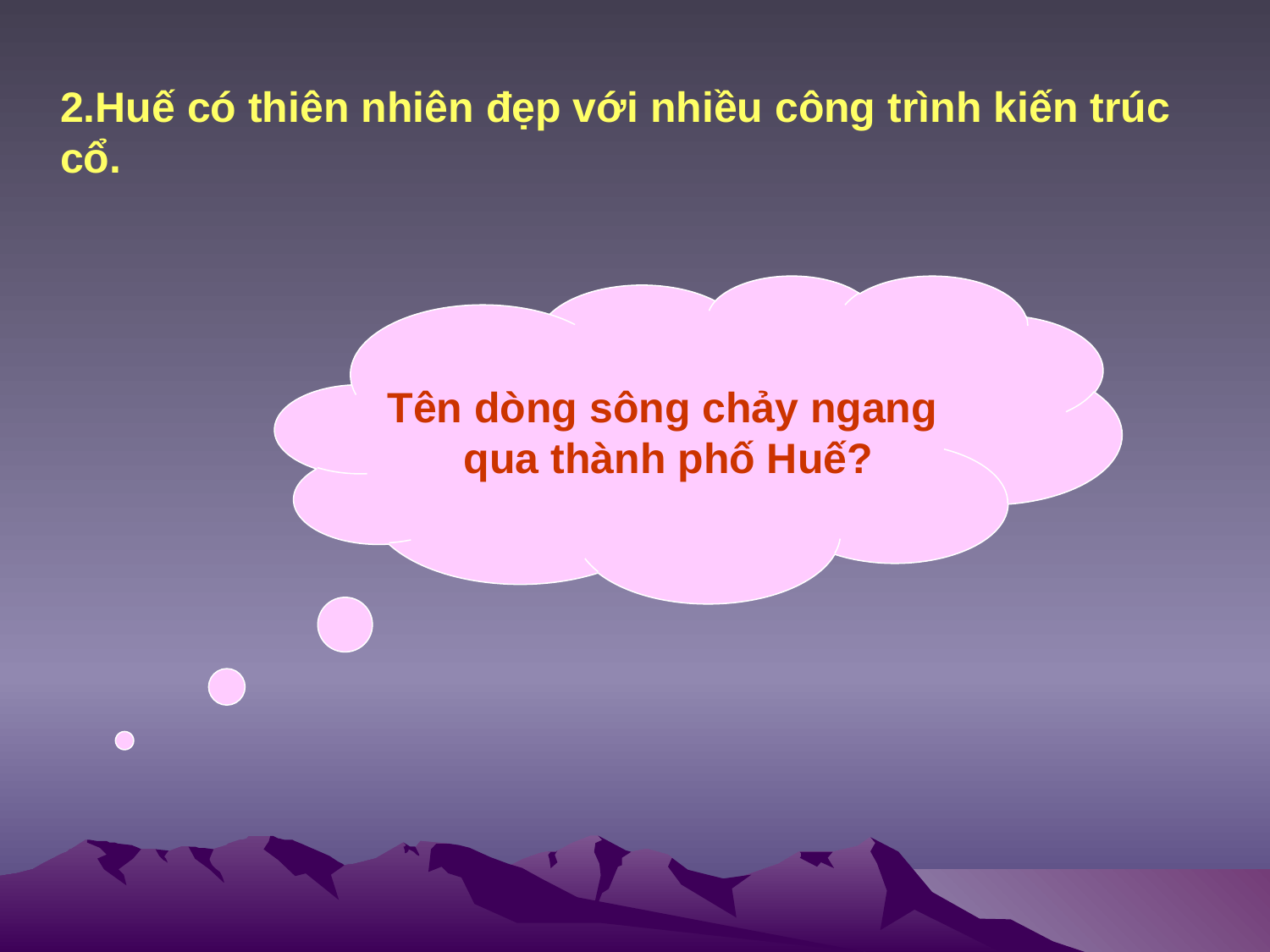

2.Huế có thiên nhiên đẹp với nhiều công trình kiến trúc cổ.
Tên dòng sông chảy ngang
qua thành phố Huế?